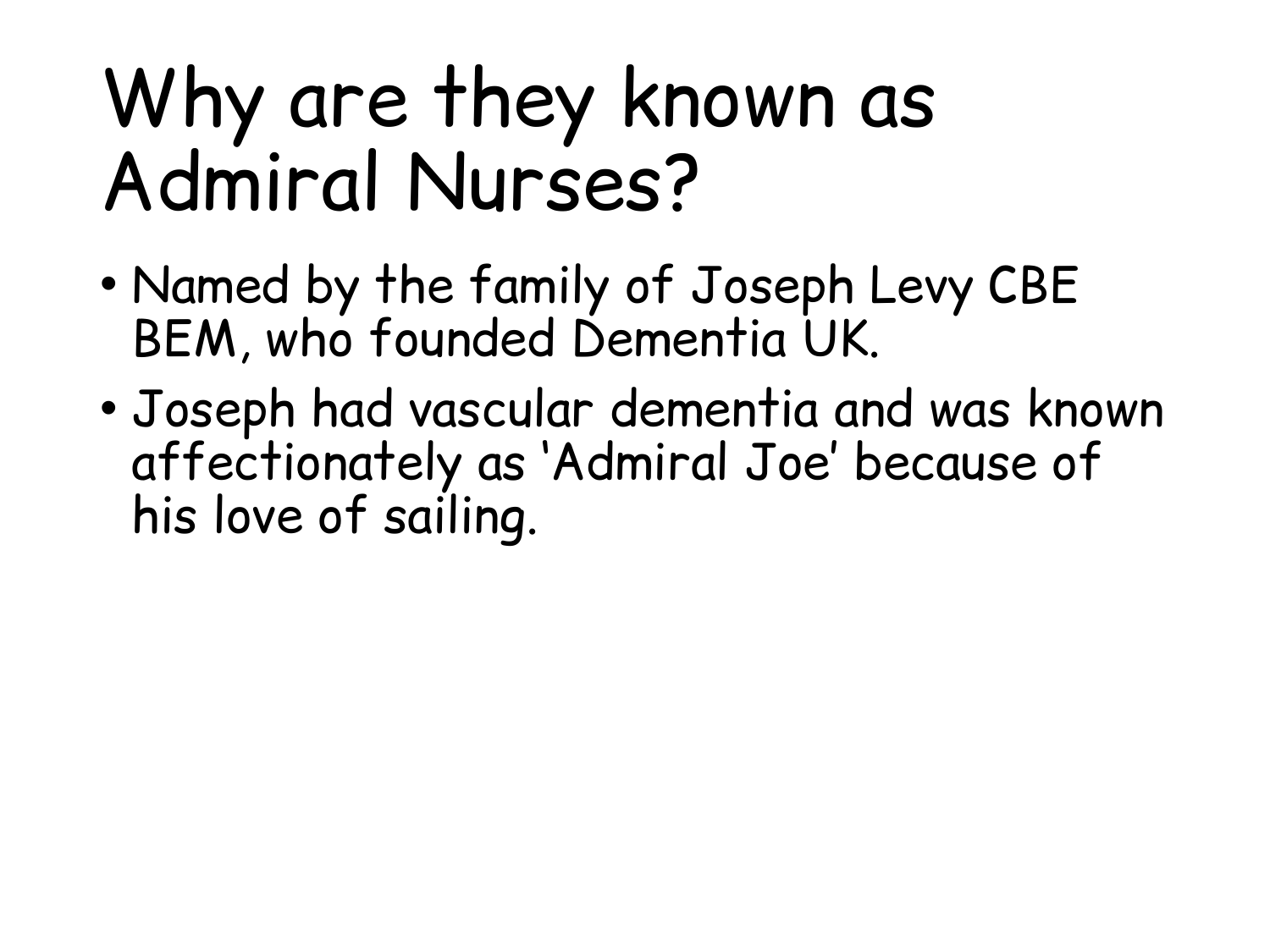

# Why are they known as Admiral Nurses?
Named by the family of Joseph Levy CBE BEM, who founded Dementia UK.
Joseph had vascular dementia and was known affectionately as ‘Admiral Joe’ because of his love of sailing.